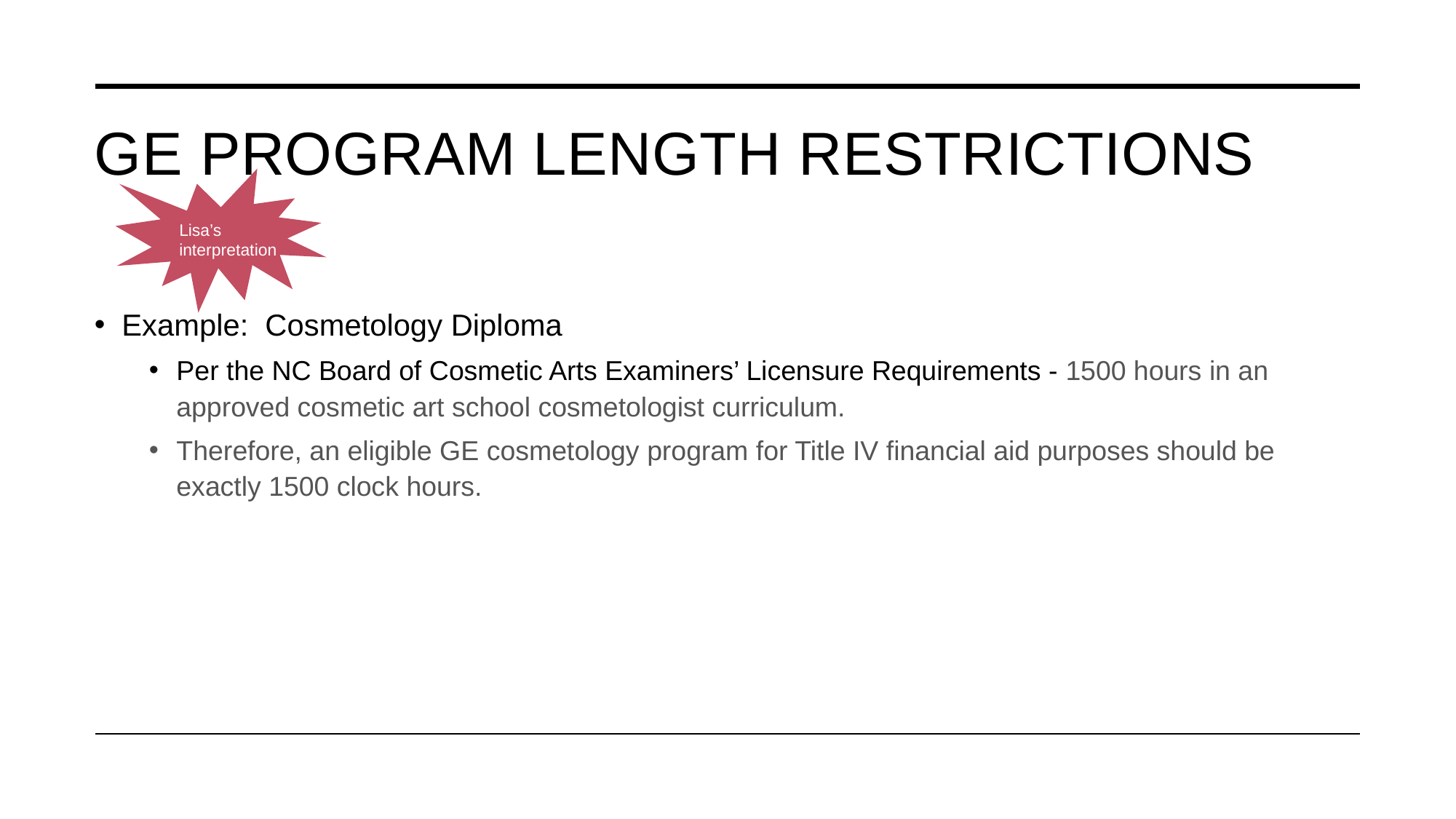

# GE Program Length Restrictions

Lisa’s
interpretation
Example:  Cosmetology Diploma
Per the NC Board of Cosmetic Arts Examiners’ Licensure Requirements - 1500 hours in an approved cosmetic art school cosmetologist curriculum.
Therefore, an eligible GE cosmetology program for Title IV financial aid purposes should be exactly 1500 clock hours.